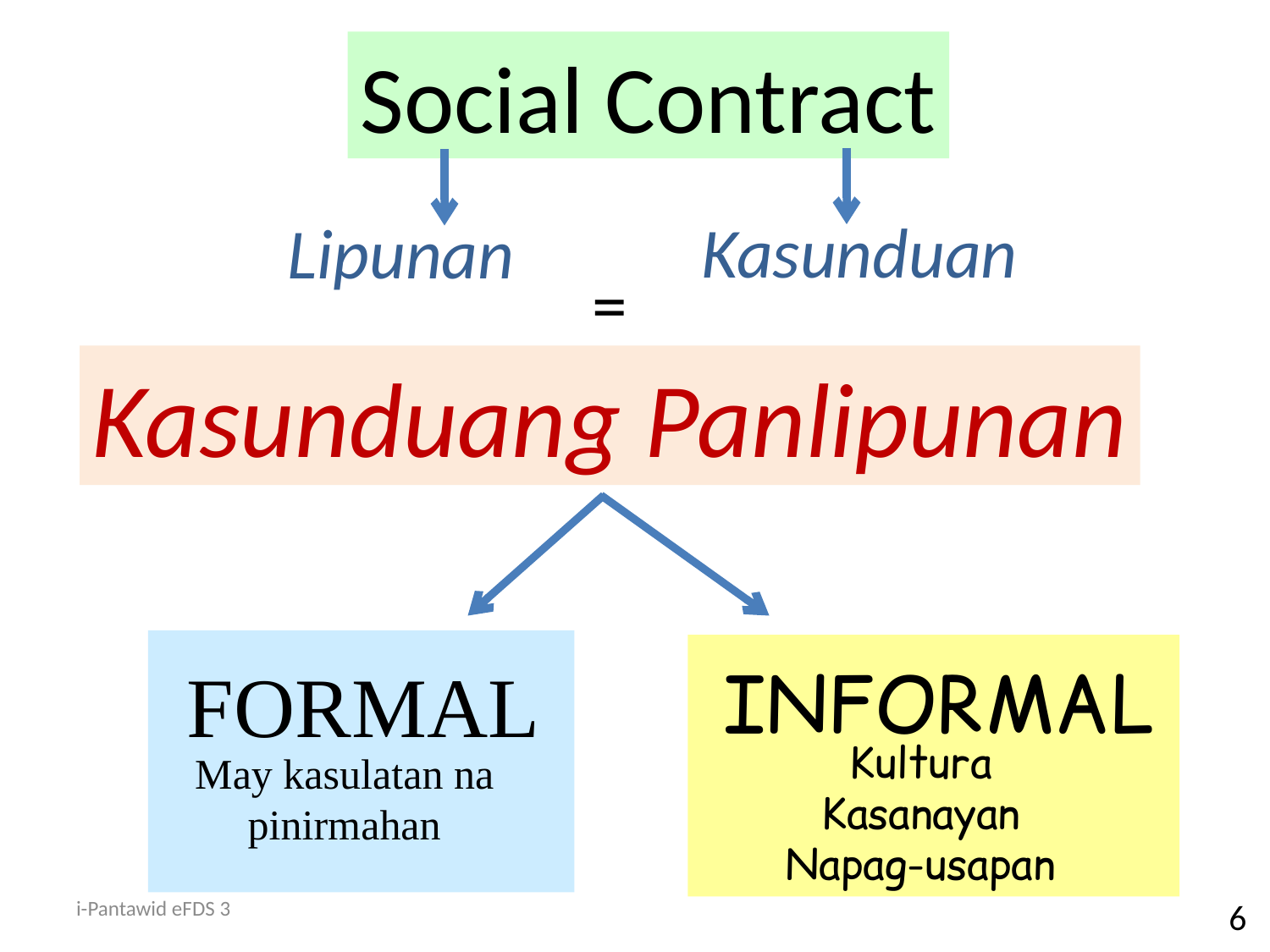

Social Contract
Kasunduan
Lipunan
=
Kasunduang Panlipunan

FORMAL
INFORMAL
Kultura
Kasanayan
Napag-usapan
May kasulatan na
pinirmahan
i-Pantawid eFDS 3
6